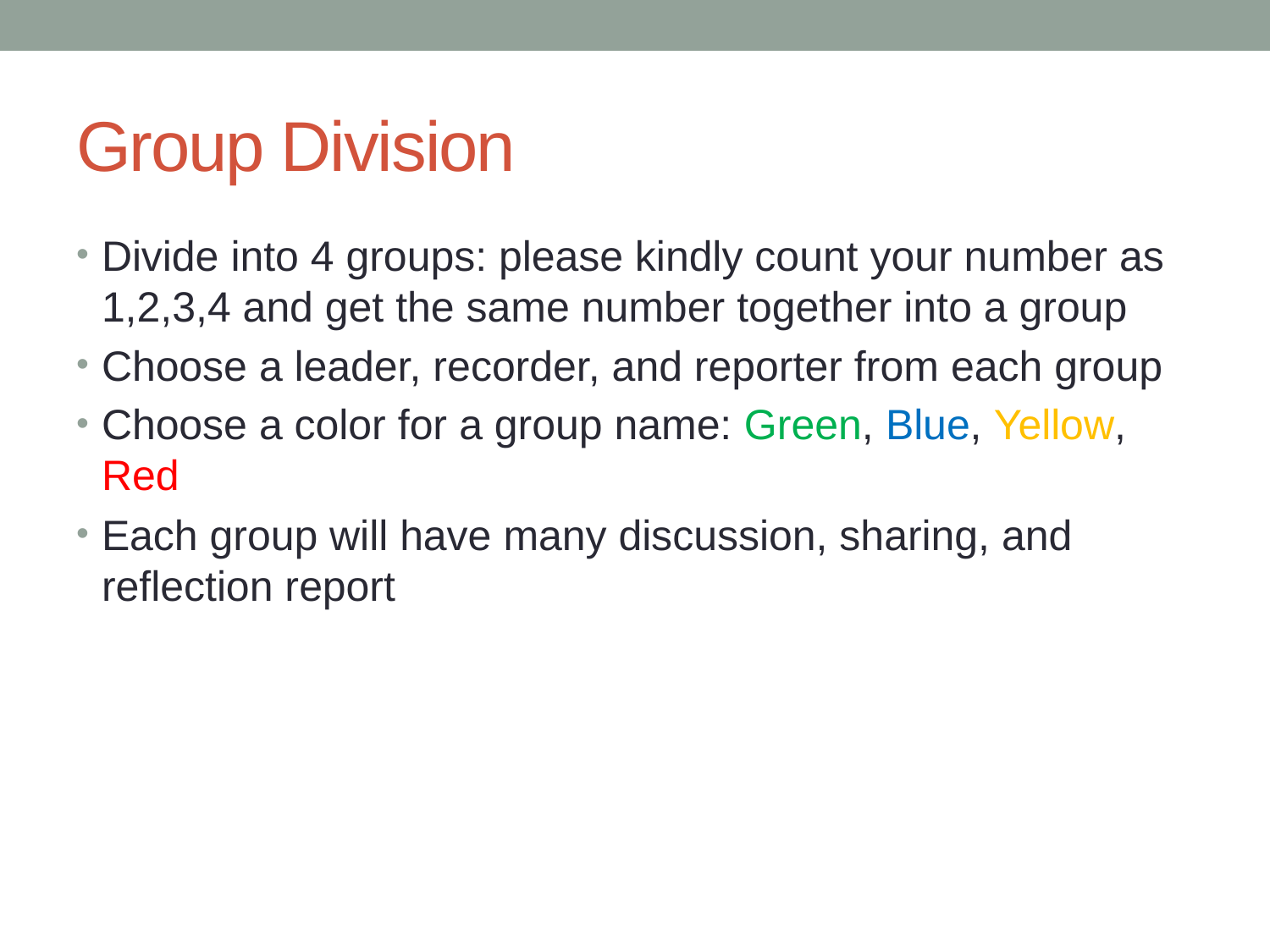

# Group Division
Divide into 4 groups: please kindly count your number as 1,2,3,4 and get the same number together into a group
Choose a leader, recorder, and reporter from each group
Choose a color for a group name: Green, Blue, Yellow, Red
Each group will have many discussion, sharing, and reflection report